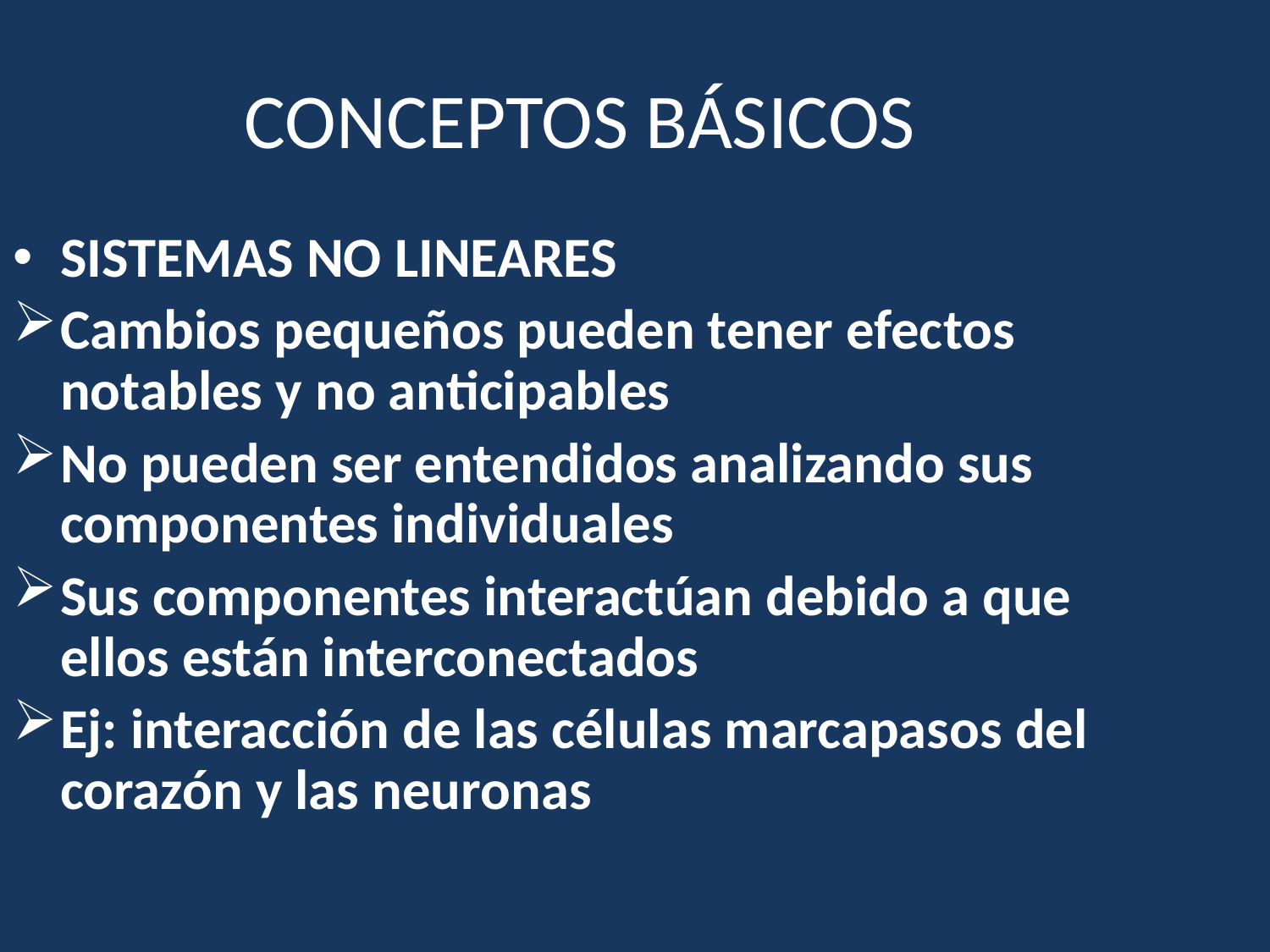

CONCEPTOS BÁSICOS
SISTEMAS NO LINEARES
Cambios pequeños pueden tener efectos notables y no anticipables
No pueden ser entendidos analizando sus componentes individuales
Sus componentes interactúan debido a que ellos están interconectados
Ej: interacción de las células marcapasos del corazón y las neuronas